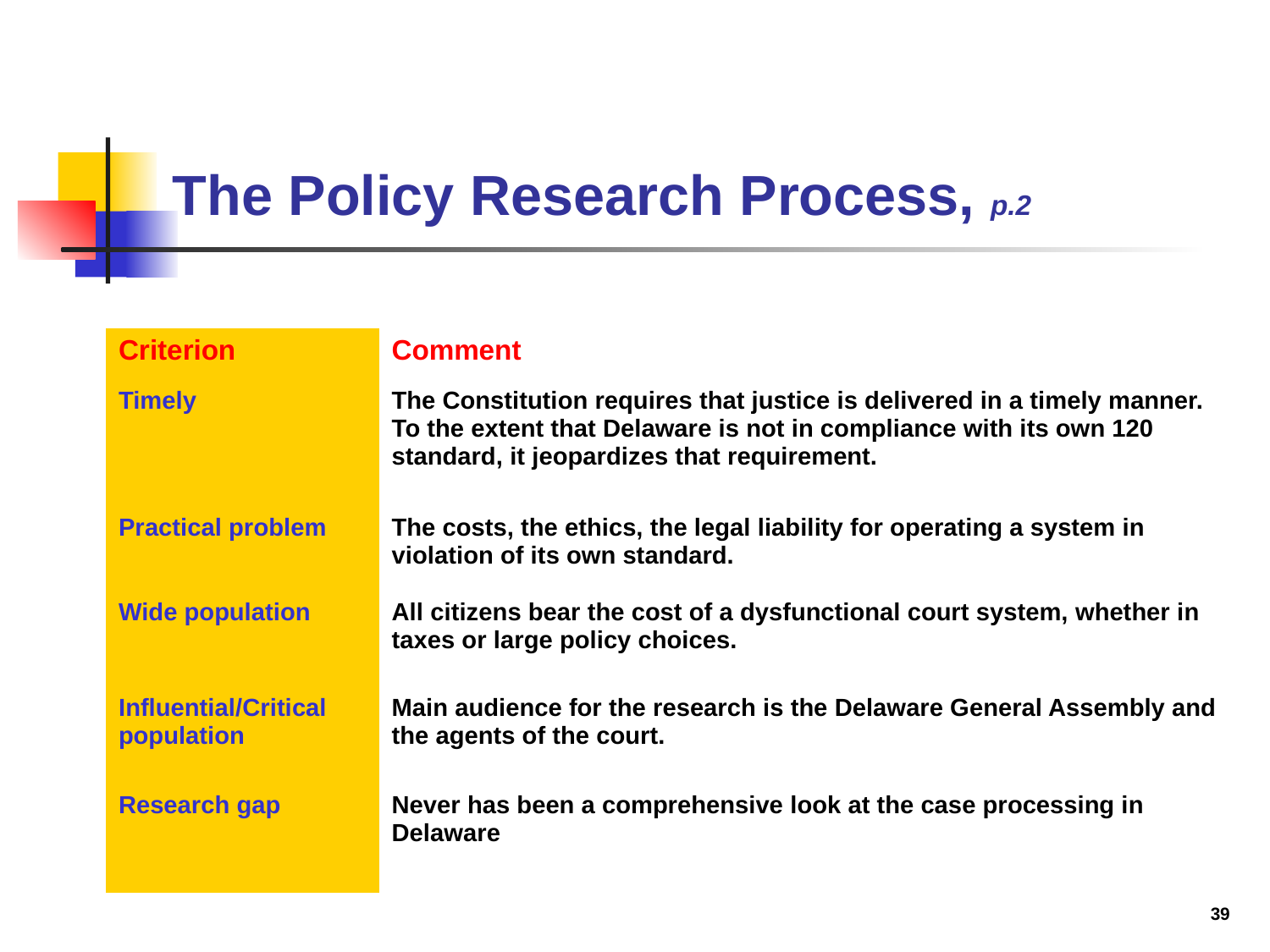

# The Policy Research Process, p.2
| Criterion | Comment |
| --- | --- |
| Timely | The Constitution requires that justice is delivered in a timely manner. To the extent that Delaware is not in compliance with its own 120 standard, it jeopardizes that requirement. |
| Practical problem | The costs, the ethics, the legal liability for operating a system in violation of its own standard. |
| Wide population | All citizens bear the cost of a dysfunctional court system, whether in taxes or large policy choices. |
| Influential/Critical population | Main audience for the research is the Delaware General Assembly and the agents of the court. |
| Research gap | Never has been a comprehensive look at the case processing in Delaware |
39